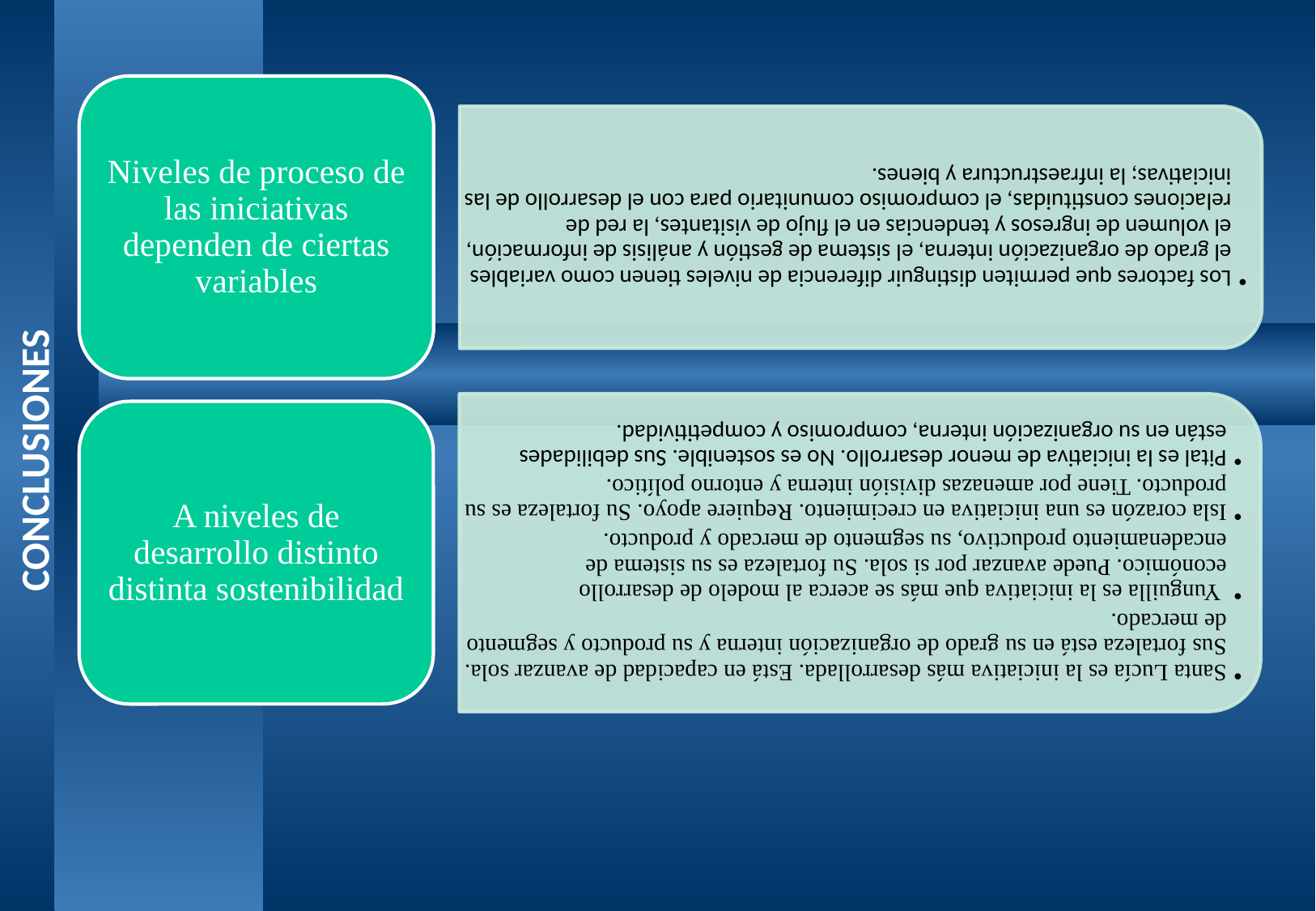

Los factores que permiten distinguir diferencia de niveles tienen como variables el grado de organización interna, el sistema de gestión y análisis de información, el volumen de ingresos y tendencias en el flujo de visitantes, la red de relaciones constituidas, el compromiso comunitario para con el desarrollo de las iniciativas; la infraestructura y bienes.
Niveles de proceso de las iniciativas dependen de ciertas variables
Santa Lucía es la iniciativa más desarrollada. Está en capacidad de avanzar sola. Sus fortaleza está en su grado de organización interna y su producto y segmento de mercado.
 Yunguilla es la iniciativa que más se acerca al modelo de desarrollo económico. Puede avanzar por si sola. Su fortaleza es su sistema de encadenamiento productivo, su segmento de mercado y producto.
Isla corazón es una iniciativa en crecimiento. Requiere apoyo. Su fortaleza es su producto. Tiene por amenazas división interna y entorno político.
Pital es la iniciativa de menor desarrollo. No es sostenible. Sus debilidades están en su organización interna, compromiso y competitividad.
A niveles de desarrollo distinto distinta sostenibilidad
CONCLUSIONES